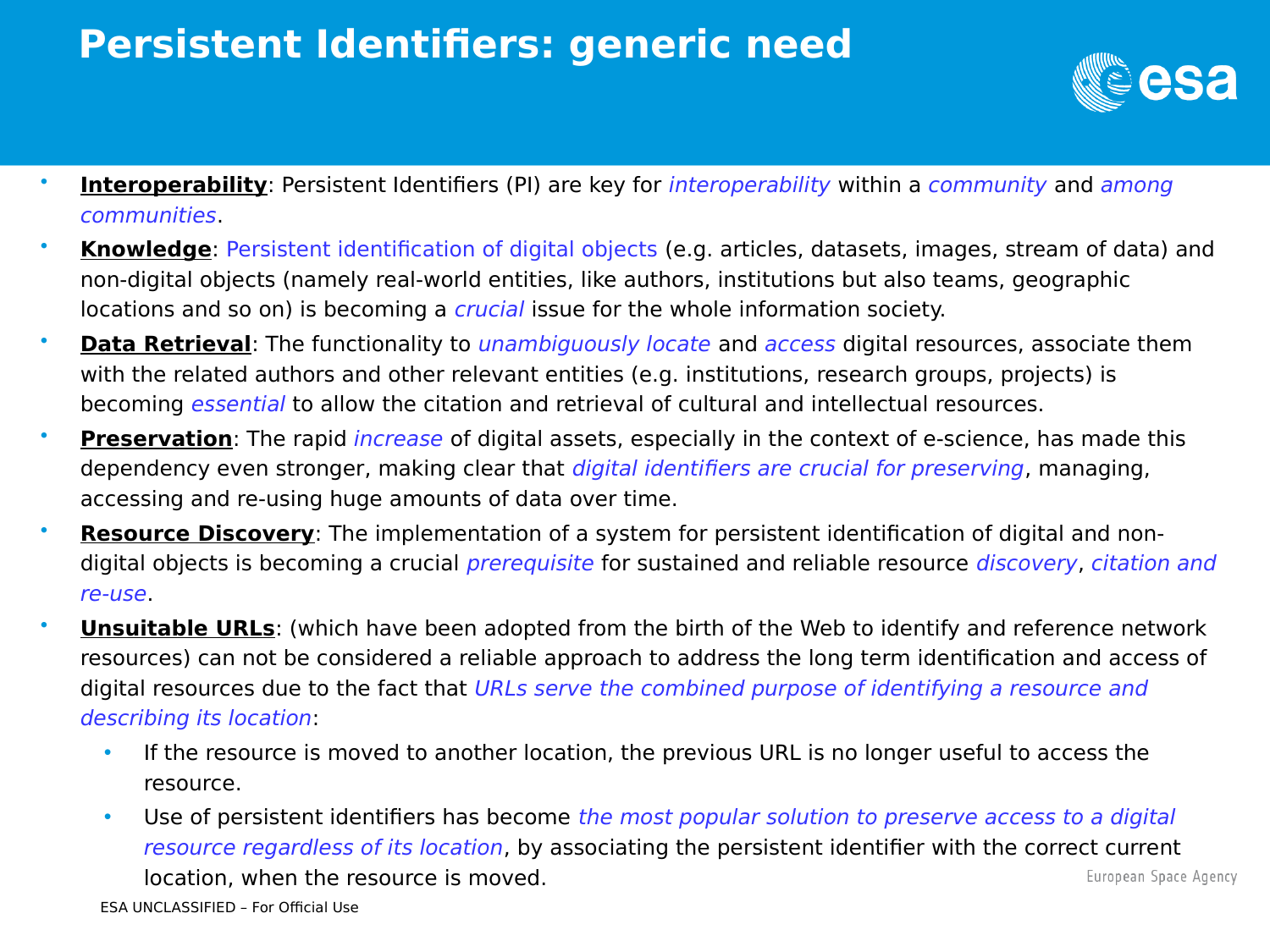

# Persistent Identifiers: generic need
Interoperability: Persistent Identifiers (PI) are key for interoperability within a community and among communities.
Knowledge: Persistent identification of digital objects (e.g. articles, datasets, images, stream of data) and non-digital objects (namely real-world entities, like authors, institutions but also teams, geographic locations and so on) is becoming a crucial issue for the whole information society.
Data Retrieval: The functionality to unambiguously locate and access digital resources, associate them with the related authors and other relevant entities (e.g. institutions, research groups, projects) is becoming essential to allow the citation and retrieval of cultural and intellectual resources.
Preservation: The rapid increase of digital assets, especially in the context of e-science, has made this dependency even stronger, making clear that digital identifiers are crucial for preserving, managing, accessing and re-using huge amounts of data over time.
Resource Discovery: The implementation of a system for persistent identification of digital and non-digital objects is becoming a crucial prerequisite for sustained and reliable resource discovery, citation and re-use.
Unsuitable URLs: (which have been adopted from the birth of the Web to identify and reference network resources) can not be considered a reliable approach to address the long term identification and access of digital resources due to the fact that URLs serve the combined purpose of identifying a resource and describing its location:
If the resource is moved to another location, the previous URL is no longer useful to access the resource.
Use of persistent identifiers has become the most popular solution to preserve access to a digital resource regardless of its location, by associating the persistent identifier with the correct current location, when the resource is moved.